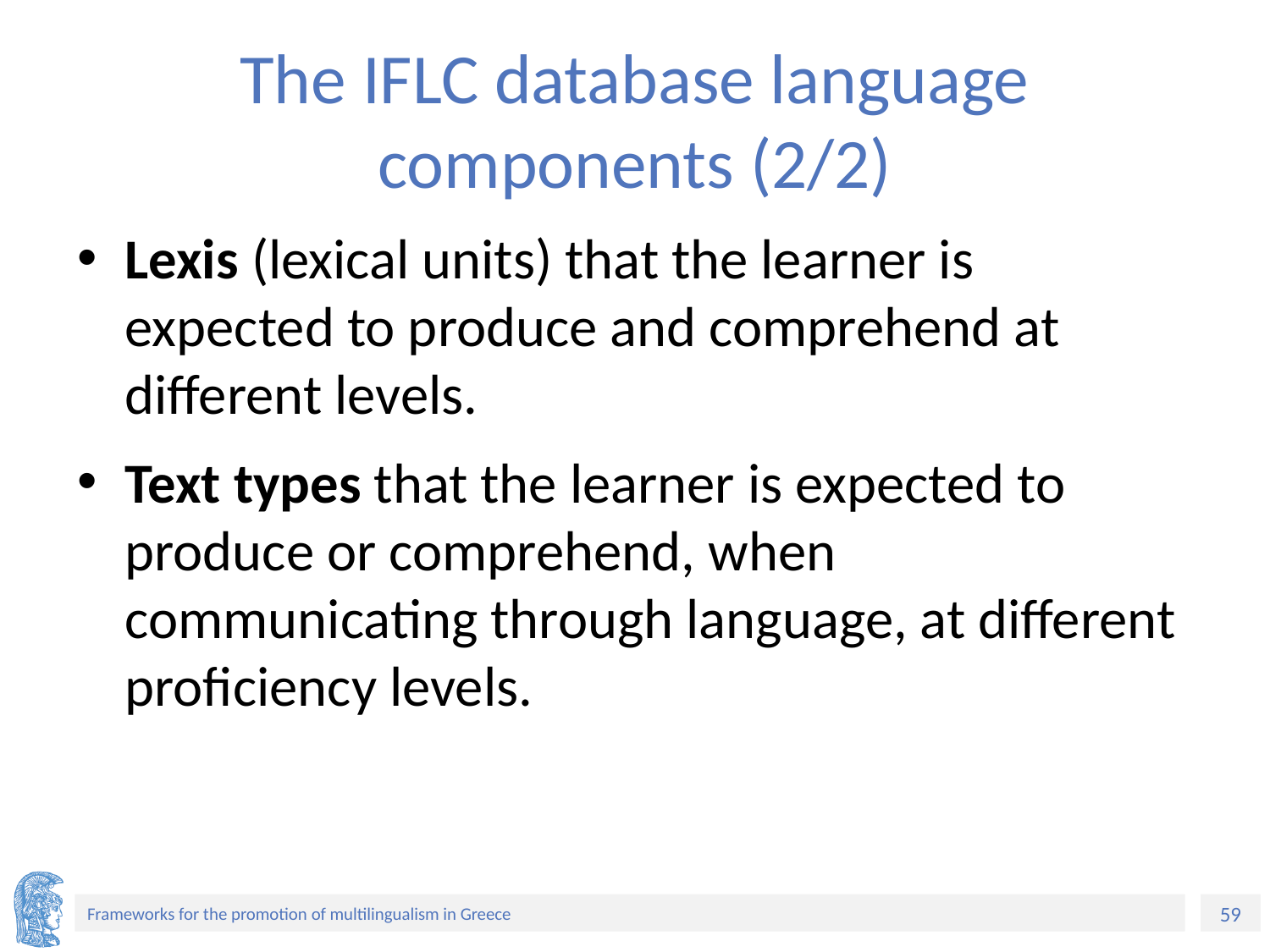

# The IFLC database language components (2/2)
Lexis (lexical units) that the learner is expected to produce and comprehend at different levels.
Text types that the learner is expected to produce or comprehend, when communicating through language, at different proficiency levels.